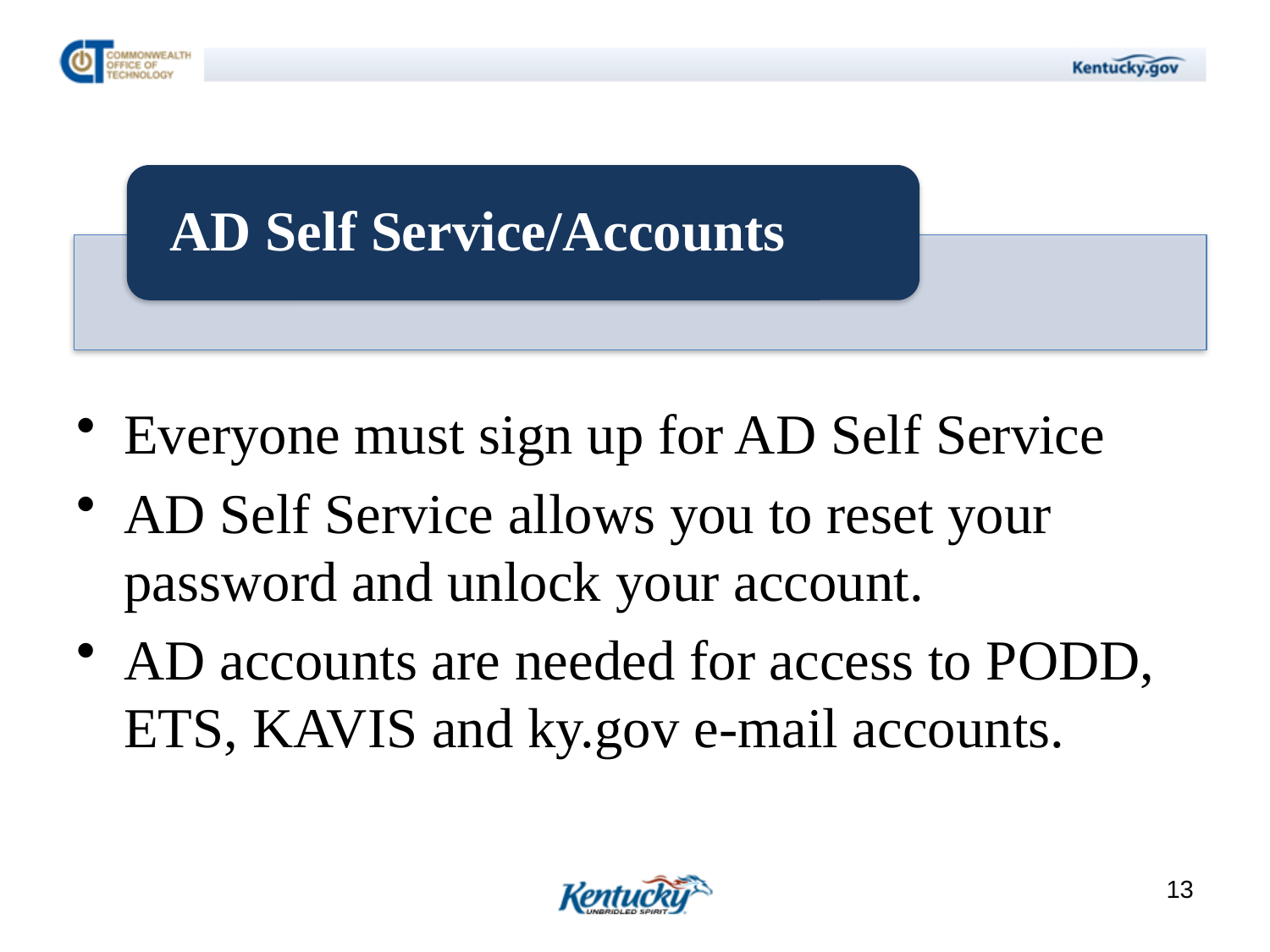

AD Self Service/Accounts
Everyone must sign up for AD Self Service
AD Self Service allows you to reset your password and unlock your account.
AD accounts are needed for access to PODD, ETS, KAVIS and ky.gov e-mail accounts.

13